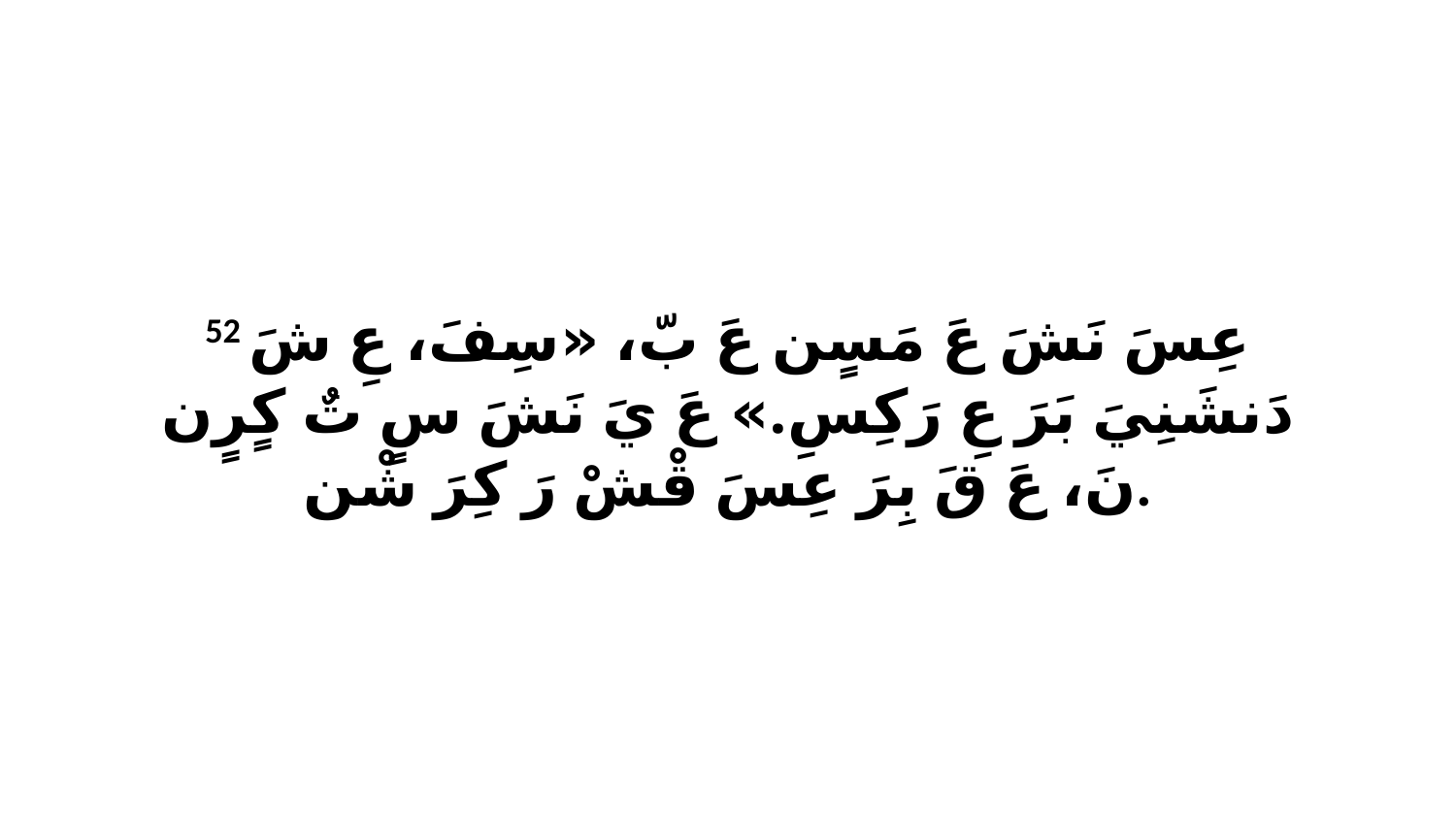

52 عِسَ نَشَ عَ مَسٍن عَ بّ، «سِفَ، عِ شَ دَنشَنِيَ بَرَ عِ رَكِسِ.» عَ يَ نَشَ سٍ تٌ كٍرٍن نَ، عَ قَ بِرَ عِسَ قْشْ رَ كِرَ شْن.